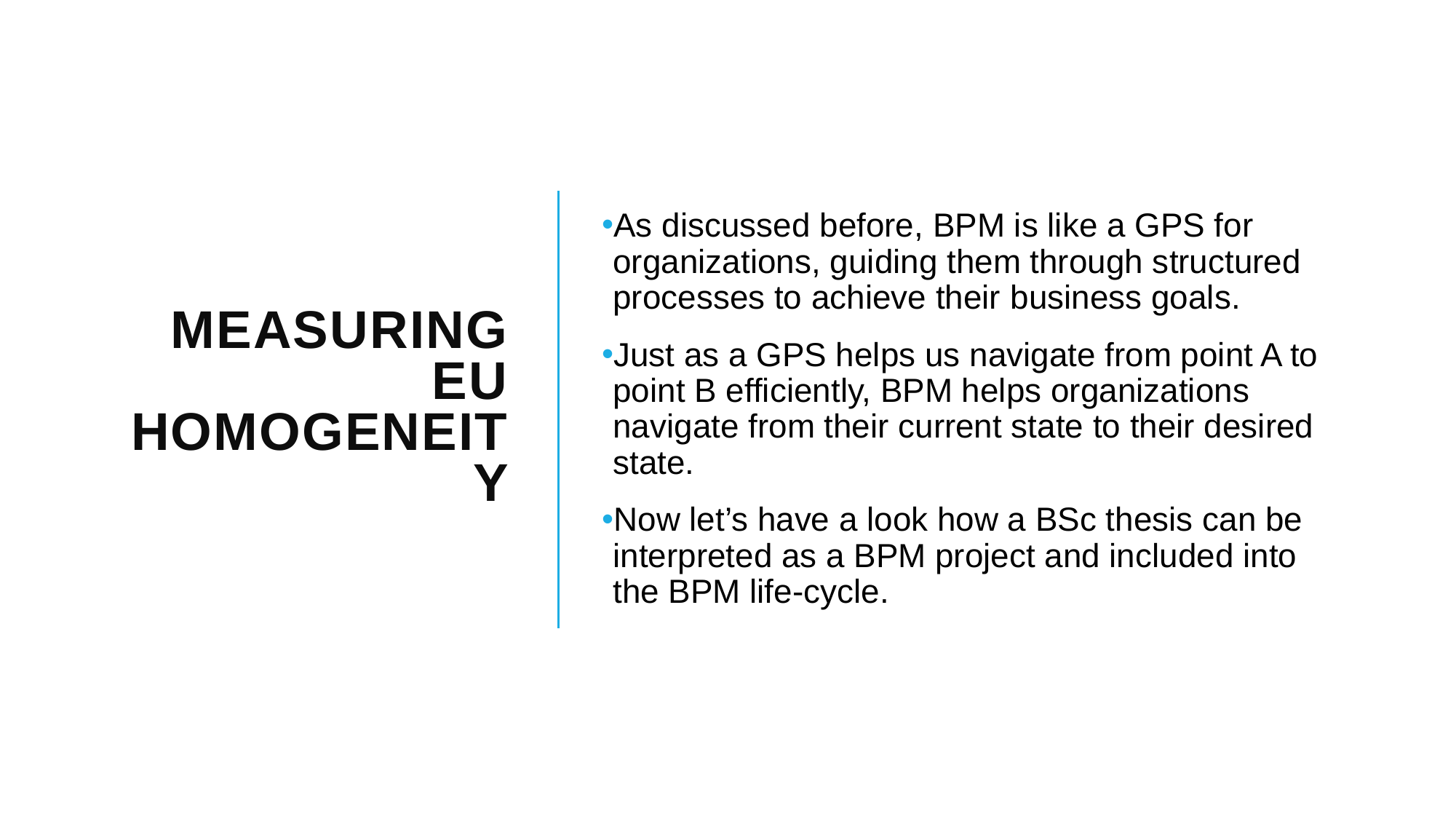

# Measuring EU homogeneity
As discussed before, BPM is like a GPS for organizations, guiding them through structured processes to achieve their business goals.
Just as a GPS helps us navigate from point A to point B efficiently, BPM helps organizations navigate from their current state to their desired state.
Now let’s have a look how a BSc thesis can be interpreted as a BPM project and included into the BPM life-cycle.